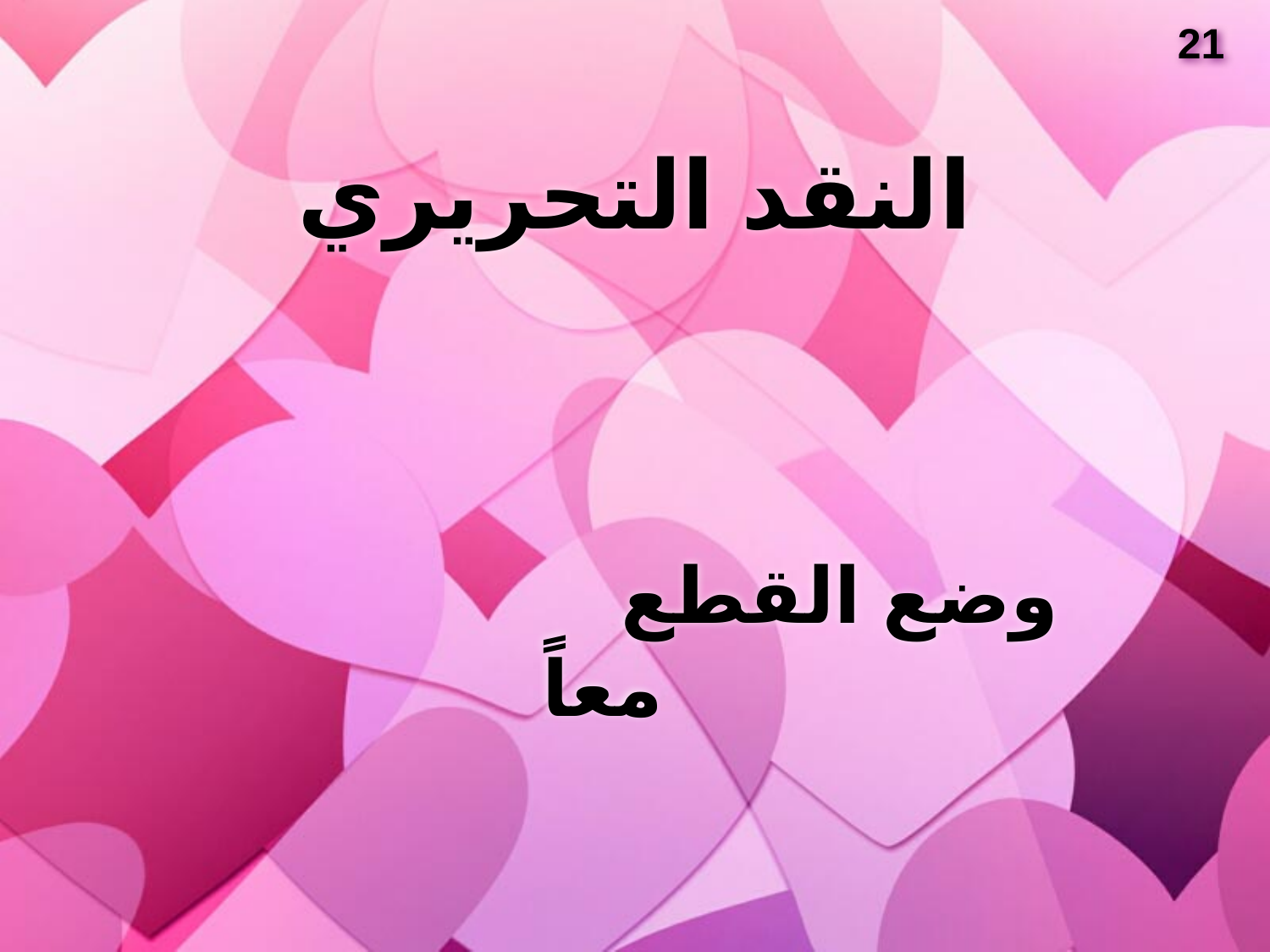

21
# النقد التحريري
وضع القطع                       معاً